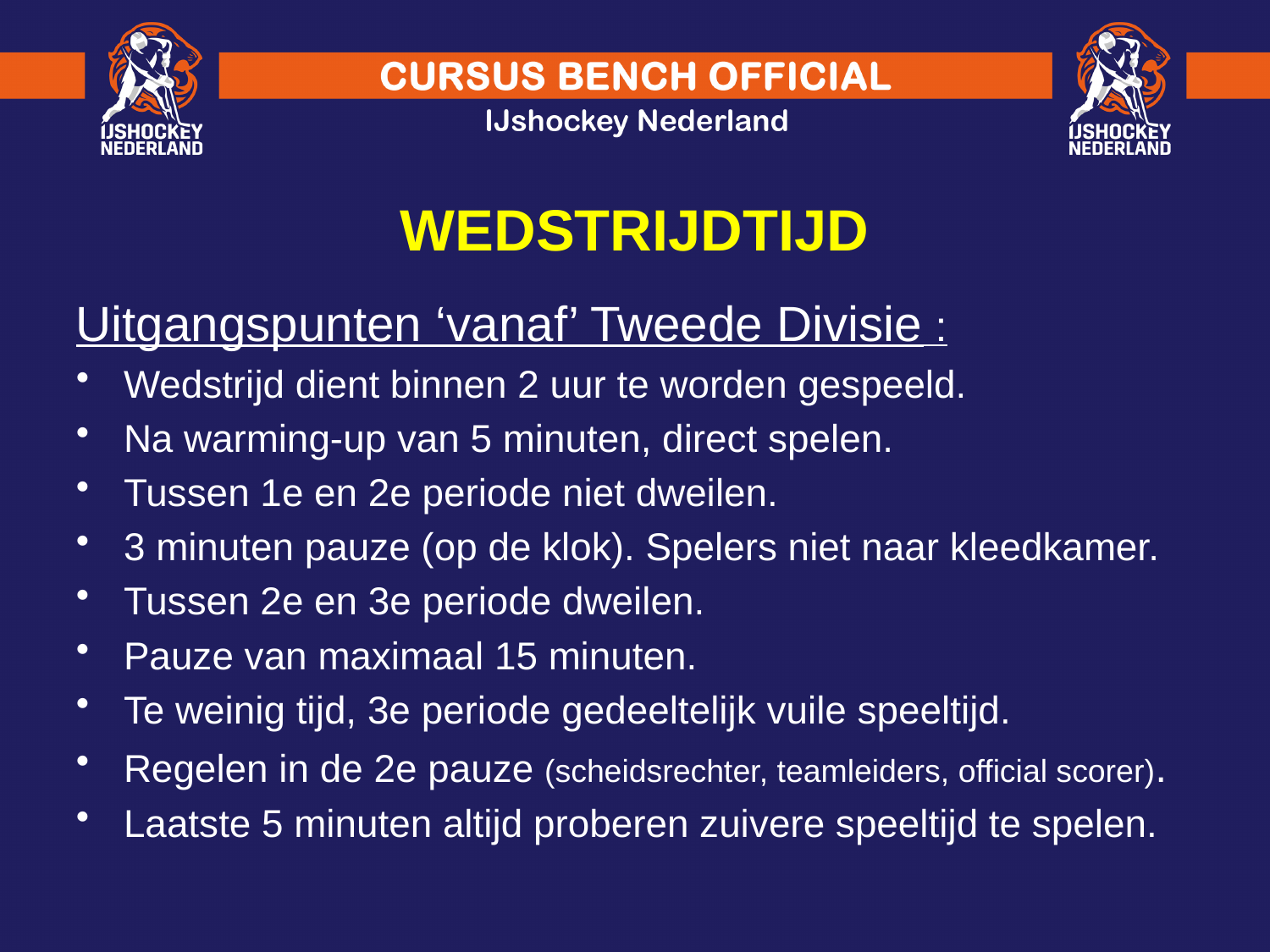

WEDSTRIJDTIJD

Uitgangspunten ‘vanaf’ Tweede Divisie :
Wedstrijd dient binnen 2 uur te worden gespeeld.
Na warming-up van 5 minuten, direct spelen.
Tussen 1e en 2e periode niet dweilen.
3 minuten pauze (op de klok). Spelers niet naar kleedkamer.
Tussen 2e en 3e periode dweilen.
Pauze van maximaal 15 minuten.
Te weinig tijd, 3e periode gedeeltelijk vuile speeltijd.
Regelen in de 2e pauze (scheidsrechter, teamleiders, official scorer).
Laatste 5 minuten altijd proberen zuivere speeltijd te spelen.